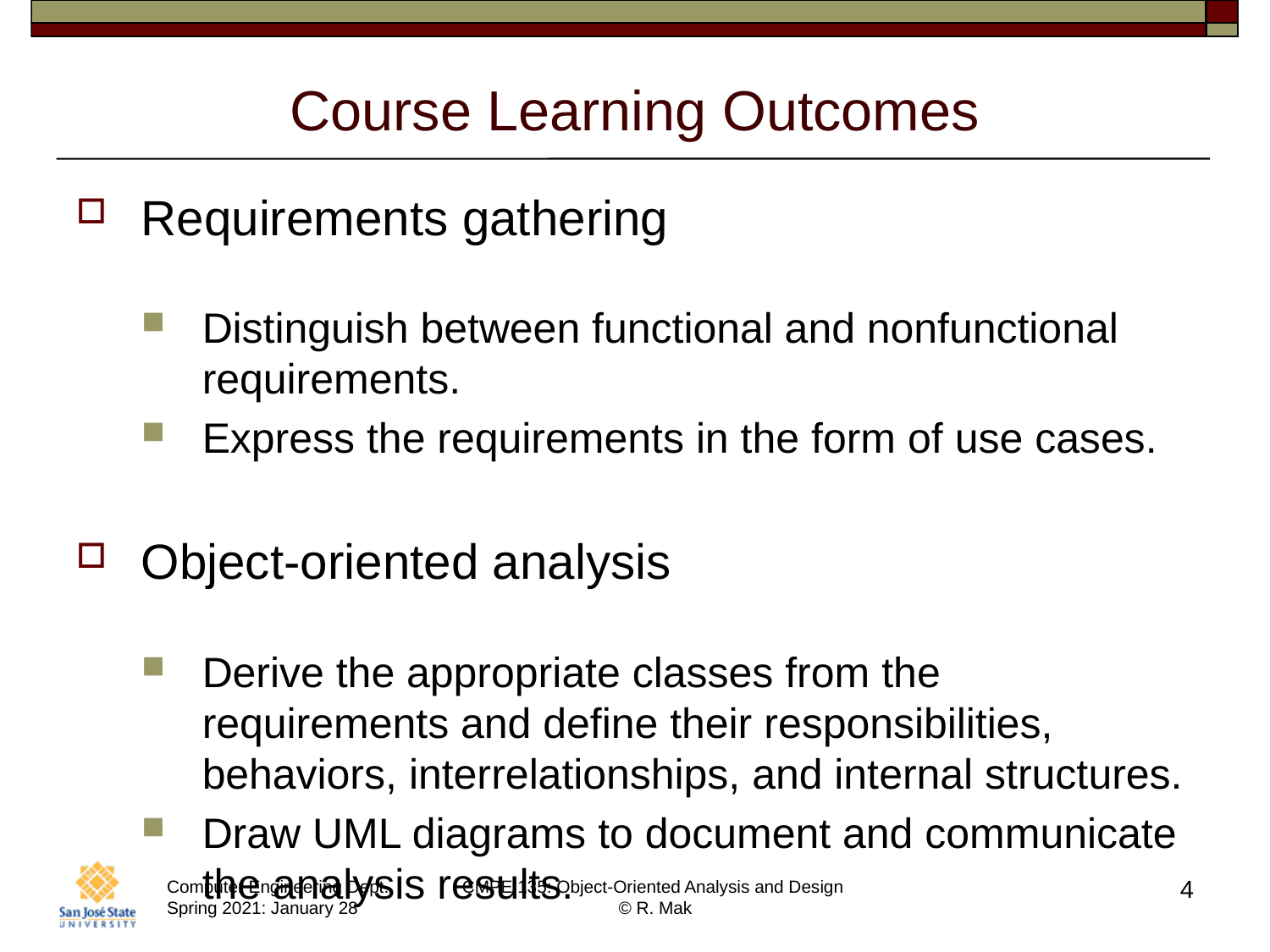

# Course Learning Outcomes
Requirements gathering

Distinguish between functional and nonfunctional requirements.
Express the requirements in the form of use cases.

Object-oriented analysis

Derive the appropriate classes from the requirements and define their responsibilities, behaviors, interrelationships, and internal structures.
Draw UML diagrams to document and communicate the analysis results.

4